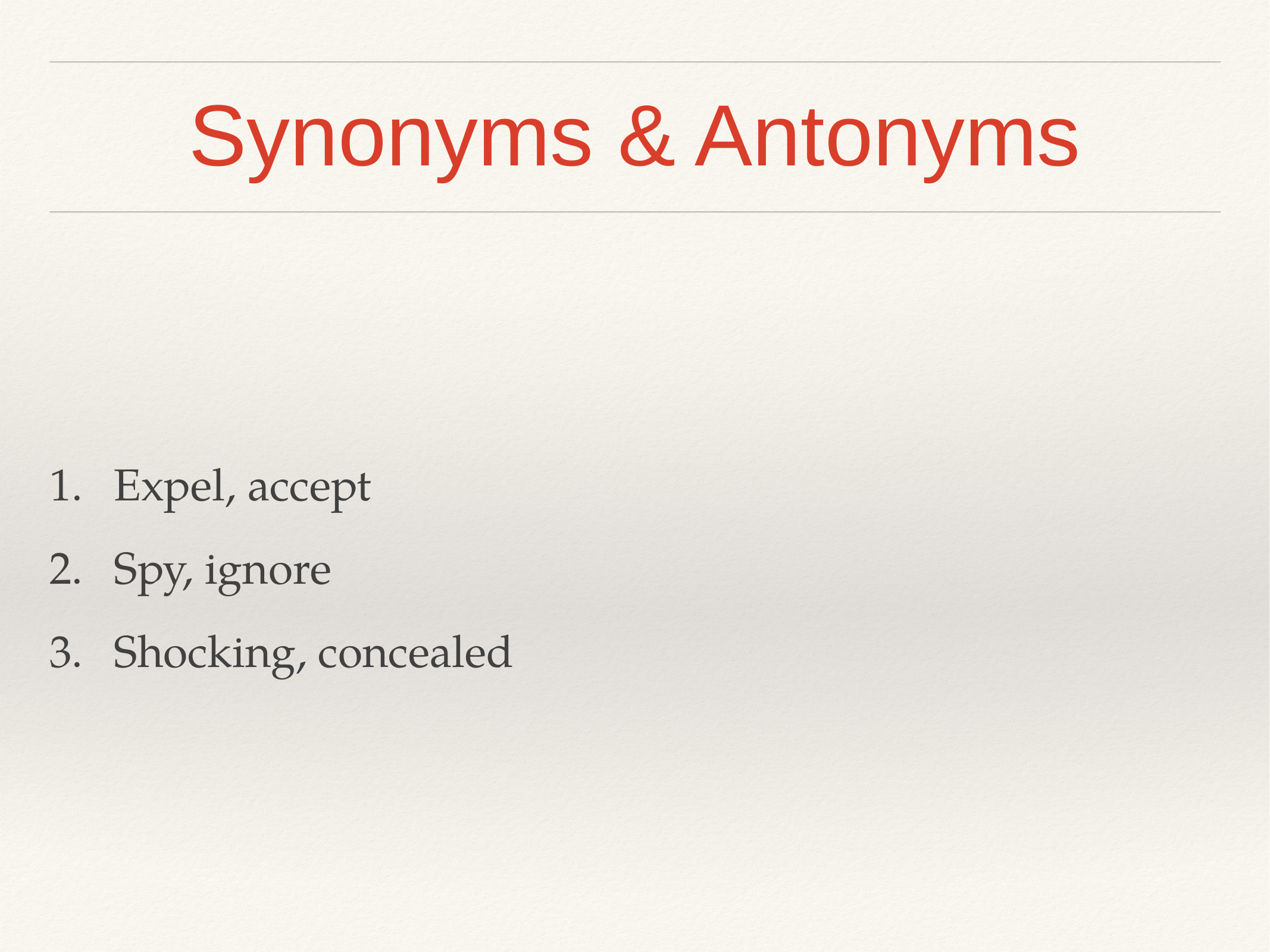

# Synonyms & Antonyms
Expel, accept
Spy, ignore
Shocking, concealed